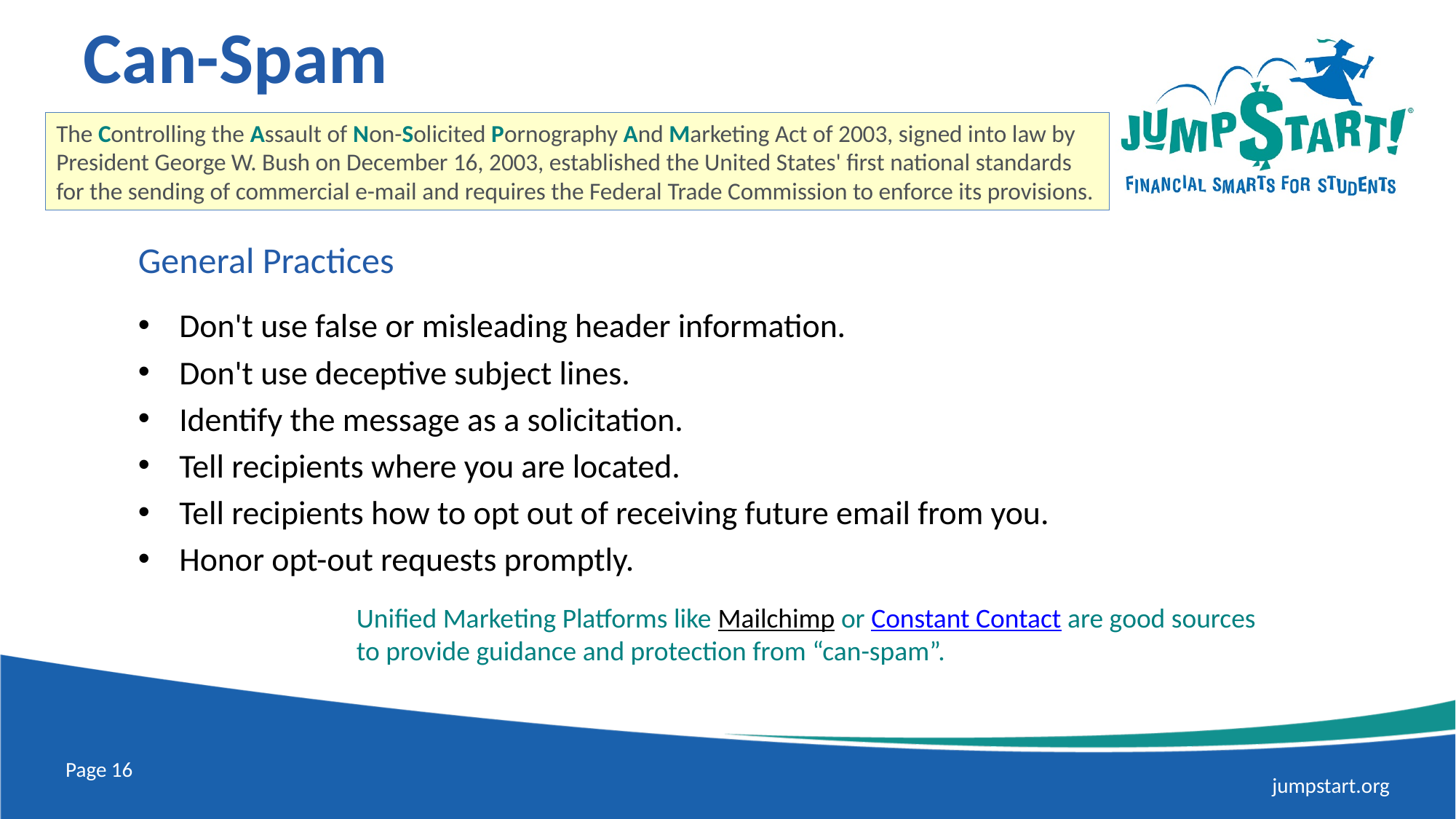

# Can-Spam
The Controlling the Assault of Non-Solicited Pornography And Marketing Act of 2003, signed into law by President George W. Bush on December 16, 2003, established the United States' first national standards for the sending of commercial e-mail and requires the Federal Trade Commission to enforce its provisions.

General Practices

Don't use false or misleading header information.
Don't use deceptive subject lines.
Identify the message as a solicitation.
Tell recipients where you are located.
Tell recipients how to opt out of receiving future email from you.
Honor opt-out requests promptly.

		Unified Marketing Platforms like Mailchimp or Constant Contact are good sources 		to provide guidance and protection from “can-spam”.